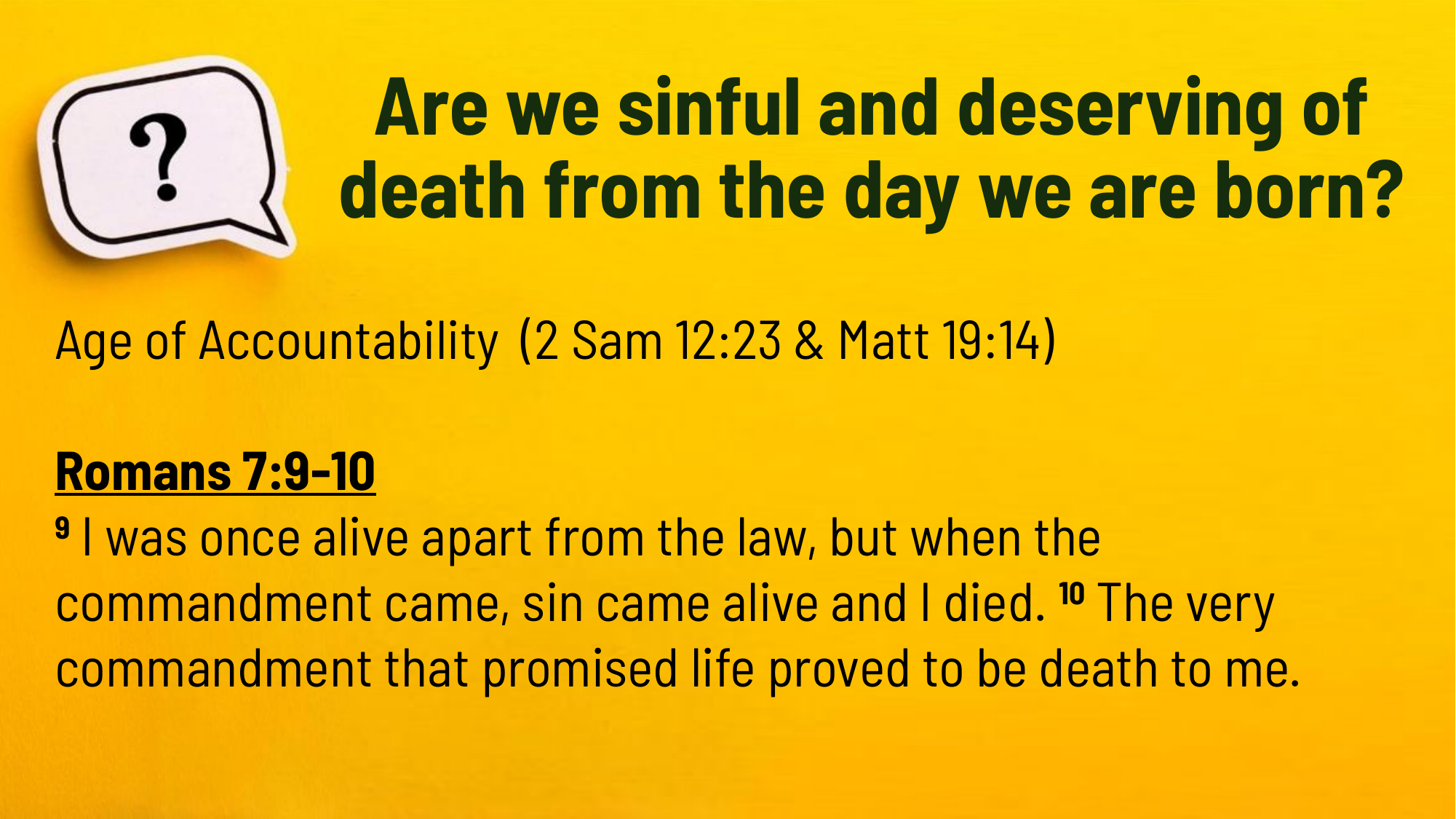

Are we sinful and deserving of death from the day we are born?
Age of Accountability  (2 Sam 12:23 & Matt 19:14)

Romans 7:9-10
9 I was once alive apart from the law, but when the commandment came, sin came alive and I died. 10 The very commandment that promised life proved to be death to me.